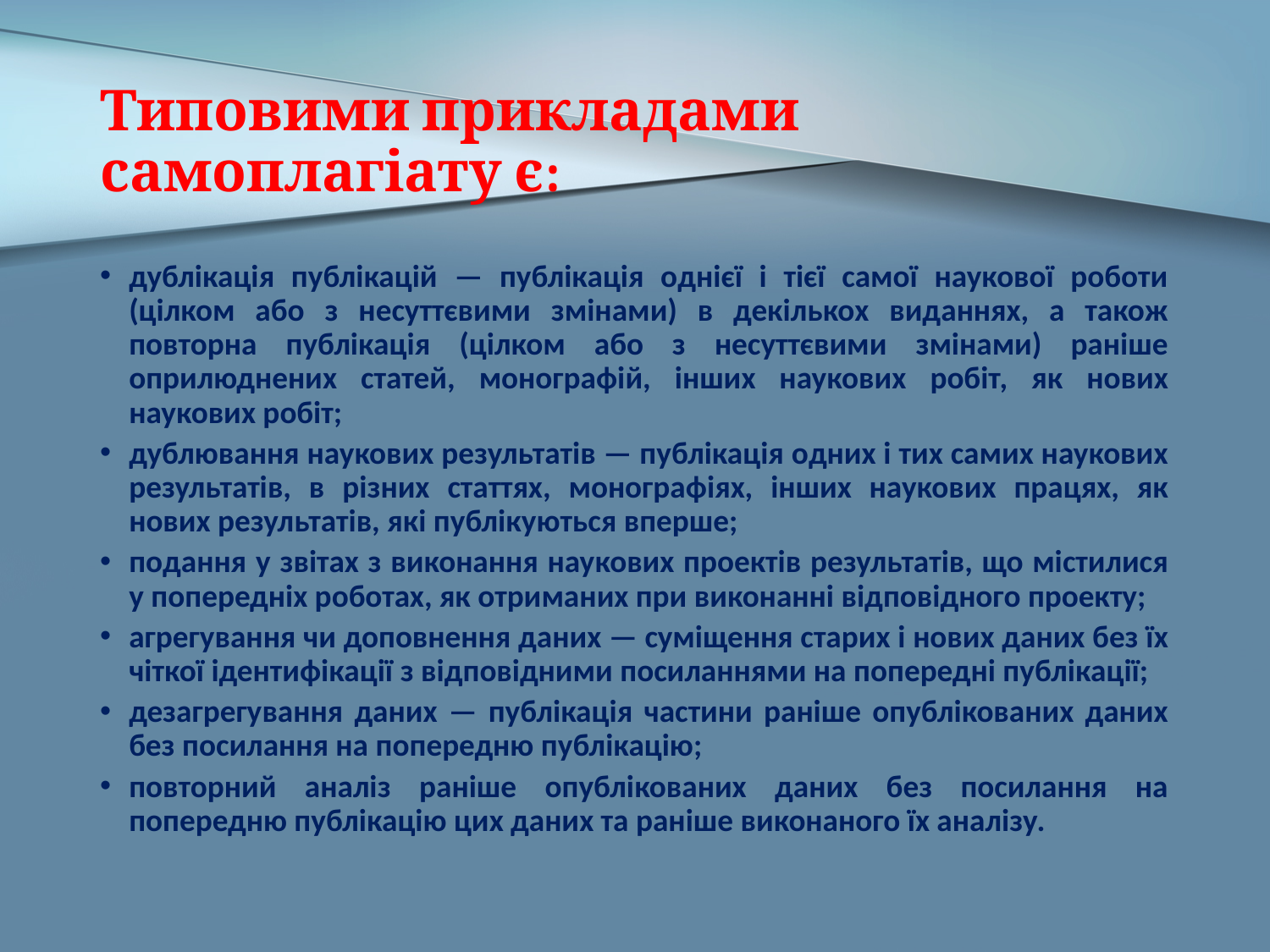

# Типовими прикладами самоплагіату є:
дублікація публікацій — публікація однієї і тієї самої наукової роботи (цілком або з несуттєвими змінами) в декількох виданнях, а також повторна публікація (цілком або з несуттєвими змінами) раніше оприлюднених статей, монографій, інших наукових робіт, як нових наукових робіт;
дублювання наукових результатів — публікація одних і тих самих наукових результатів, в різних статтях, монографіях, інших наукових працях, як нових результатів, які публікуються вперше;
подання у звітах з виконання наукових проектів результатів, що містилися у попередніх роботах, як отриманих при виконанні відповідного проекту;
агрегування чи доповнення даних — суміщення старих і нових даних без їх чіткої ідентифікації з відповідними посиланнями на попередні публікації;
дезагрегування даних — публікація частини раніше опублікованих даних без посилання на попередню публікацію;
повторний аналіз раніше опублікованих даних без посилання на попередню публікацію цих даних та раніше виконаного їх аналізу.